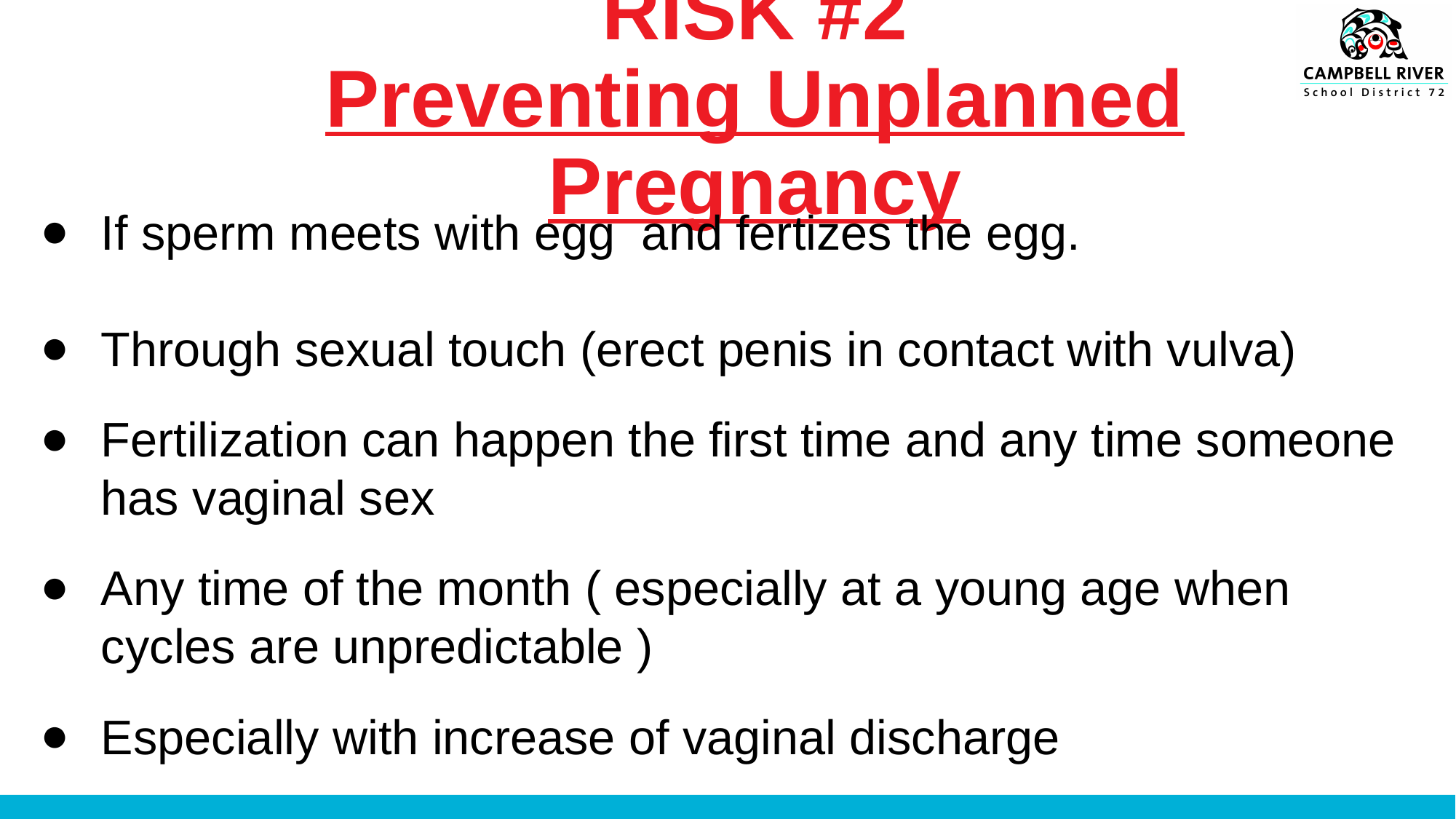

# RISK #2
Preventing Unplanned Pregnancy
If sperm meets with egg  and fertizes the egg.

Through sexual touch (erect penis in contact with vulva)
Fertilization can happen the first time and any time someone has vaginal sex
Any time of the month ( especially at a young age when cycles are unpredictable )
Especially with increase of vaginal discharge